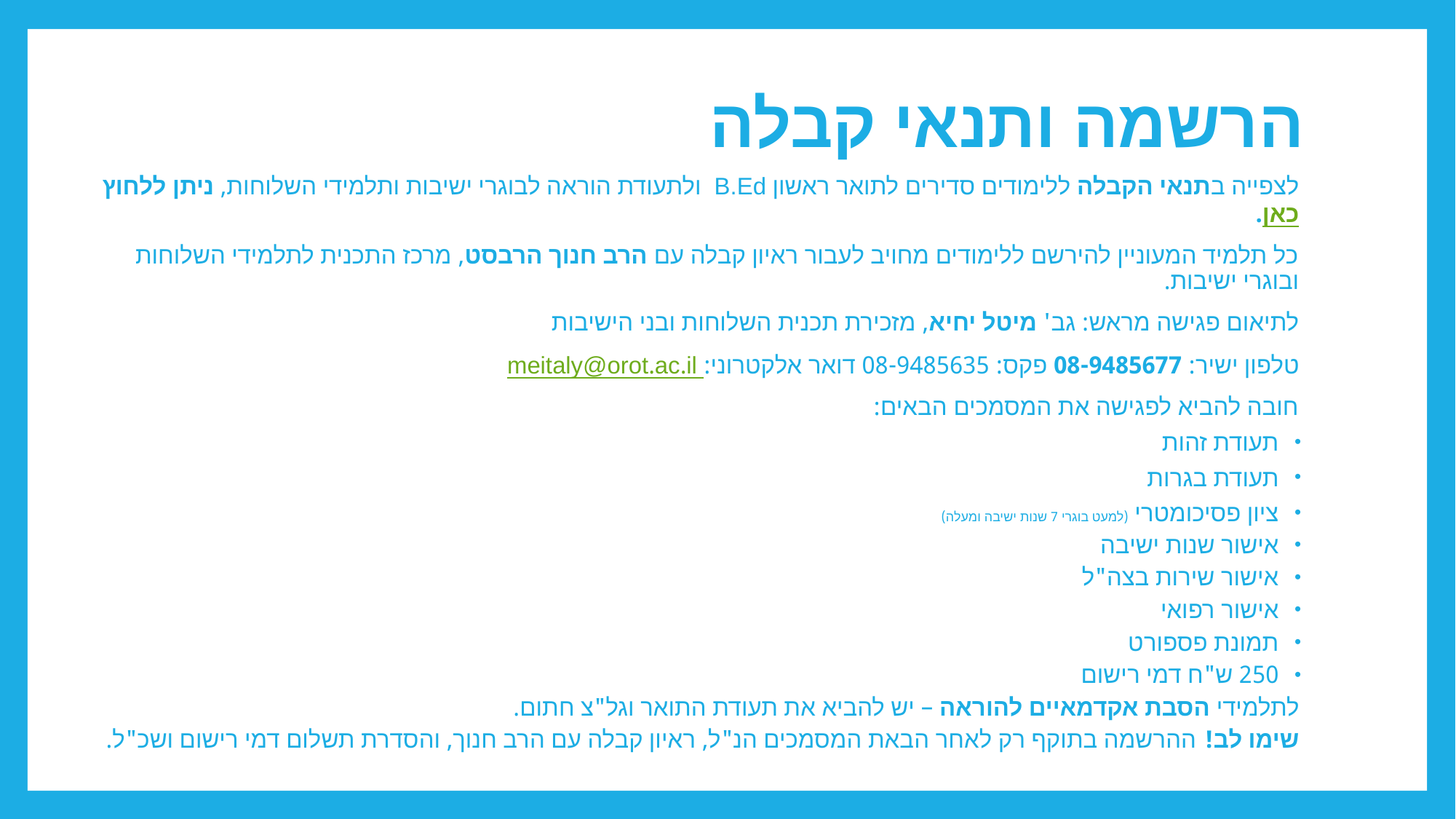

# הרשמה ותנאי קבלה
לצפייה בתנאי הקבלה ללימודים סדירים לתואר ראשון B.Ed  ולתעודת הוראה לבוגרי ישיבות ותלמידי השלוחות, ניתן ללחוץ כאן.
כל תלמיד המעוניין להירשם ללימודים מחויב לעבור ראיון קבלה עם הרב חנוך הרבסט, מרכז התכנית לתלמידי השלוחות ובוגרי ישיבות.
לתיאום פגישה מראש: גב' מיטל יחיא, מזכירת תכנית השלוחות ובני הישיבות
טלפון ישיר: 08-9485677 פקס: 08-9485635 דואר אלקטרוני:meitaly@orot.ac.il
חובה להביא לפגישה את המסמכים הבאים:
תעודת זהות
תעודת בגרות
ציון פסיכומטרי (למעט בוגרי 7 שנות ישיבה ומעלה)
אישור שנות ישיבה
אישור שירות בצה"ל
אישור רפואי
תמונת פספורט
250 ש"ח דמי רישום
לתלמידי הסבת אקדמאיים להוראה – יש להביא את תעודת התואר וגל"צ חתום.
שימו לב! ההרשמה בתוקף רק לאחר הבאת המסמכים הנ"ל, ראיון קבלה עם הרב חנוך, והסדרת תשלום דמי רישום ושכ"ל.